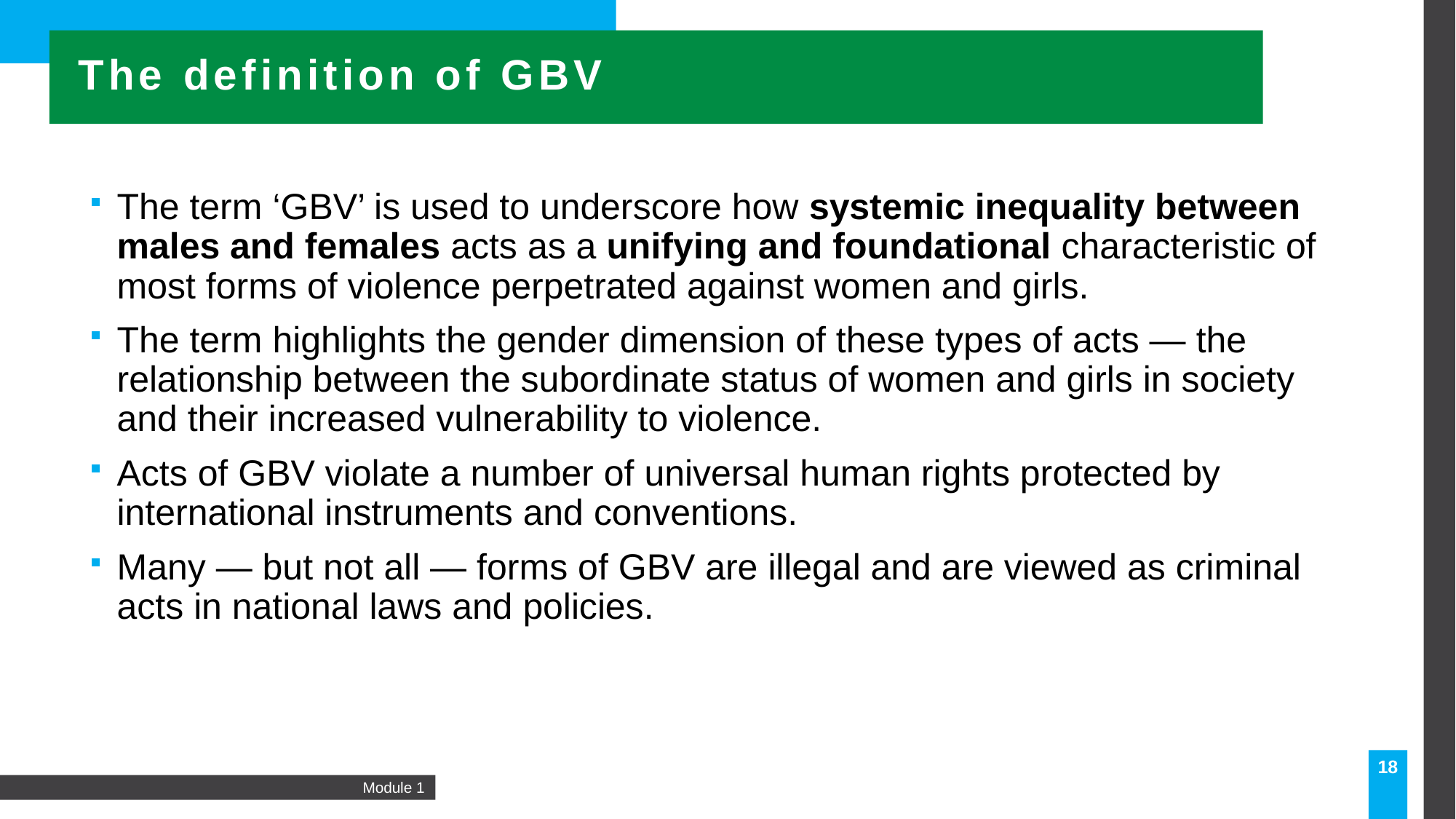

The definition of GBV
The term ‘GBV’ is used to underscore how systemic inequality between males and females acts as a unifying and foundational characteristic of most forms of violence perpetrated against women and girls.
The term highlights the gender dimension of these types of acts — the relationship between the subordinate status of women and girls in society and their increased vulnerability to violence.
Acts of GBV violate a number of universal human rights protected by international instruments and conventions.
Many — but not all — forms of GBV are illegal and are viewed as criminal acts in national laws and policies.

18
Module 1